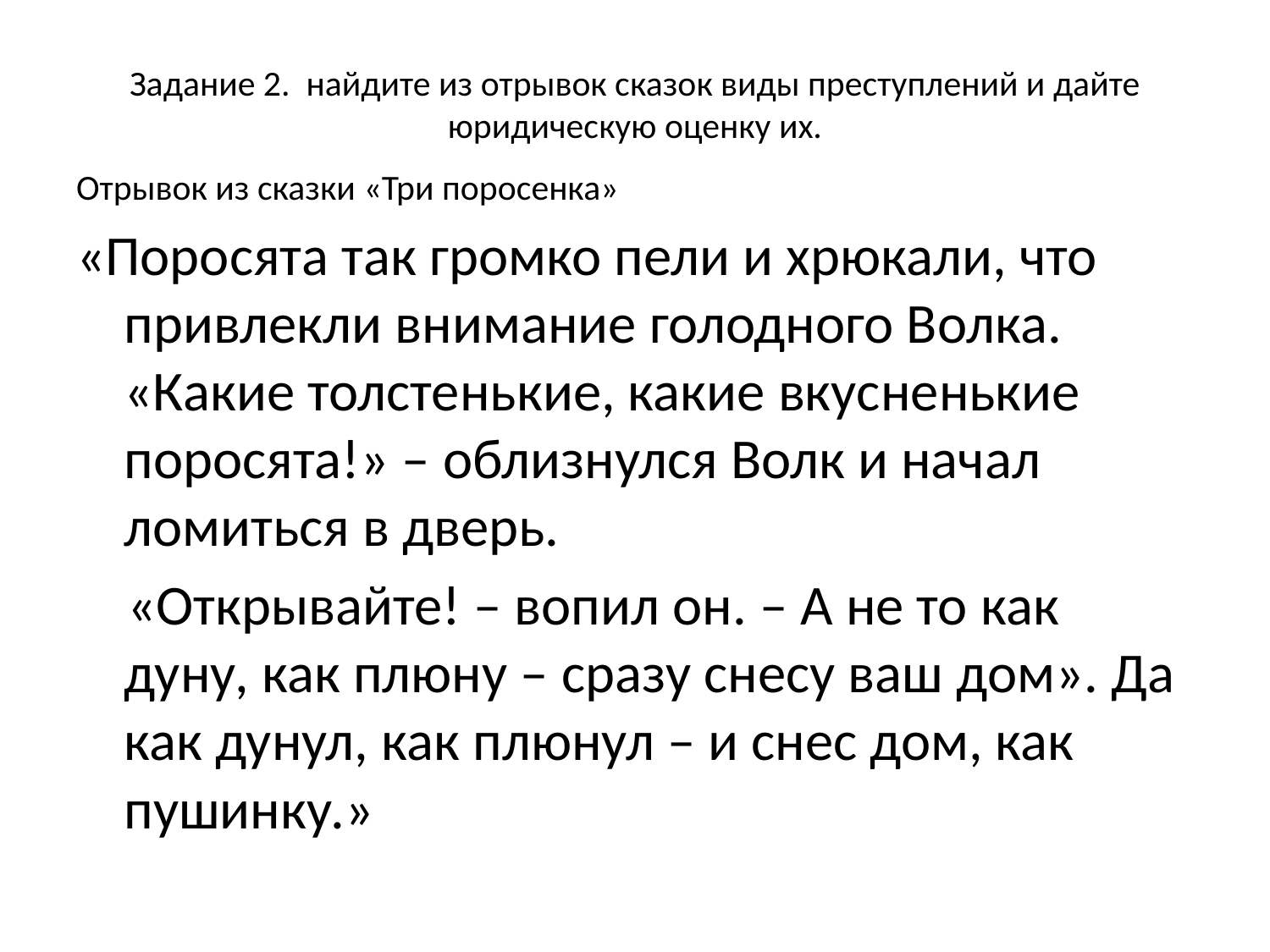

# Задание 2.  найдите из отрывок сказок виды преступлений и дайте юридическую оценку их.
Отрывок из сказки «Три поросенка»
«Поросята так громко пели и хрюкали, что привлекли внимание голодного Волка. «Какие толстенькие, какие вкусненькие поросята!» – облизнулся Волк и начал ломиться в дверь.
    «Открывайте! – вопил он. – А не то как дуну, как плюну – сразу снесу ваш дом». Да как дунул, как плюнул – и снес дом, как пушинку.»